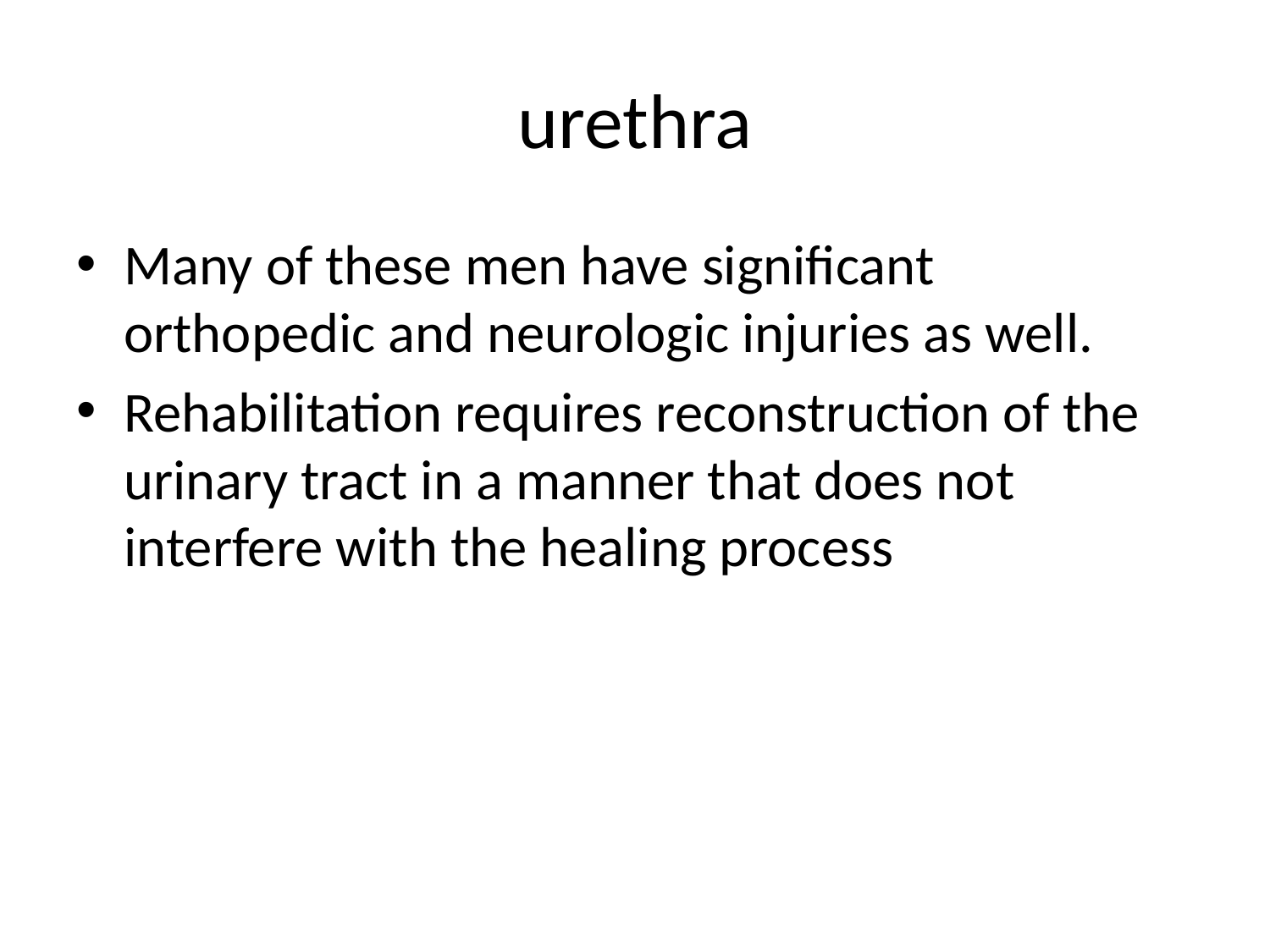

# urethra
Many of these men have significant orthopedic and neurologic injuries as well.
Rehabilitation requires reconstruction of the urinary tract in a manner that does not interfere with the healing process